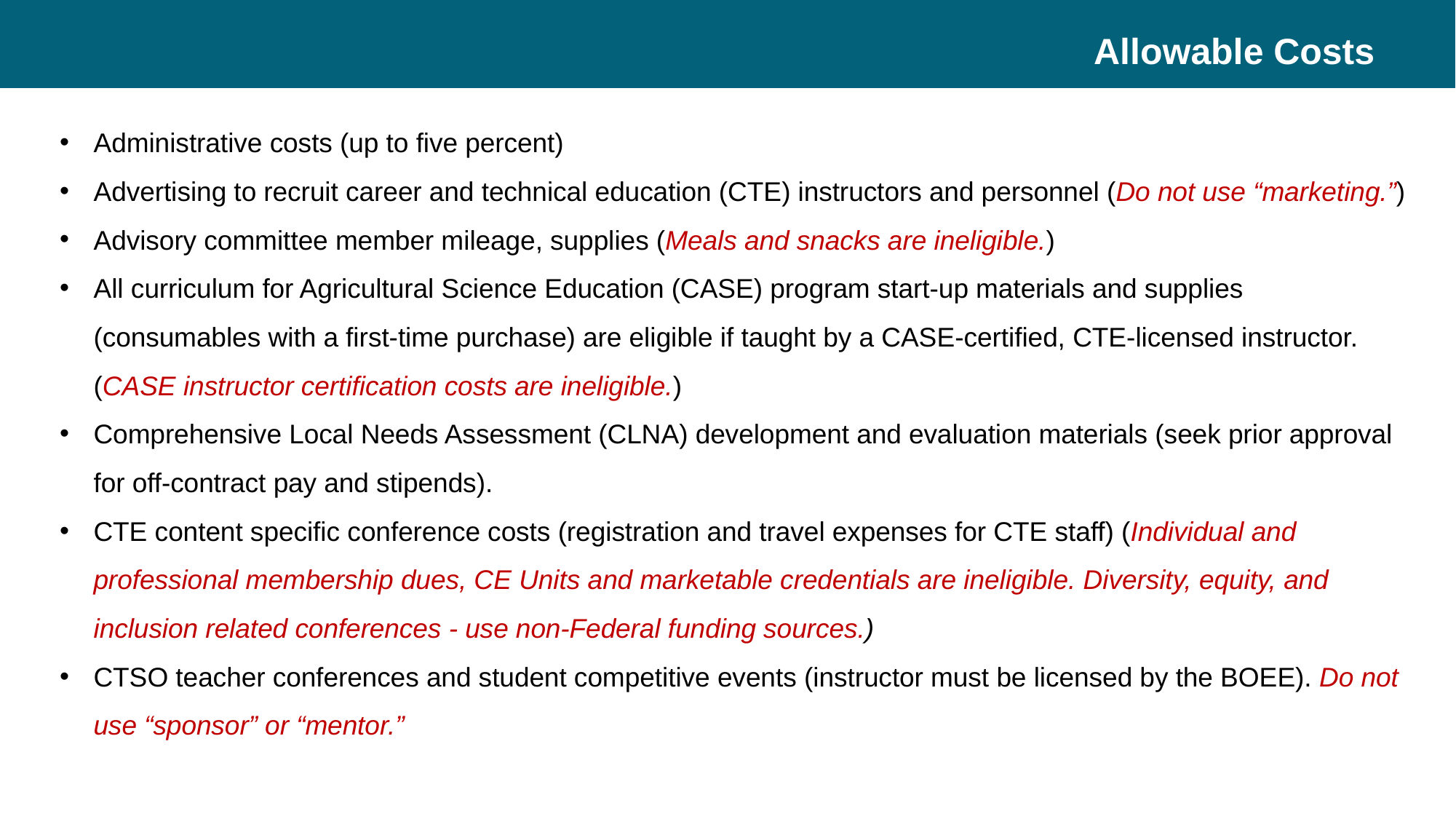

# Allowable Costs
Administrative costs (up to five percent)
Advertising to recruit career and technical education (CTE) instructors and personnel (Do not use “marketing.”)
Advisory committee member mileage, supplies (Meals and snacks are ineligible.)
All curriculum for Agricultural Science Education (CASE) program start-up materials and supplies (consumables with a first-time purchase) are eligible if taught by a CASE-certified, CTE-licensed instructor. (CASE instructor certification costs are ineligible.)
Comprehensive Local Needs Assessment (CLNA) development and evaluation materials (seek prior approval for off-contract pay and stipends).
CTE content specific conference costs (registration and travel expenses for CTE staff) (Individual and professional membership dues, CE Units and marketable credentials are ineligible. Diversity, equity, and inclusion related conferences - use non-Federal funding sources.)
CTSO teacher conferences and student competitive events (instructor must be licensed by the BOEE). Do not use “sponsor” or “mentor.”